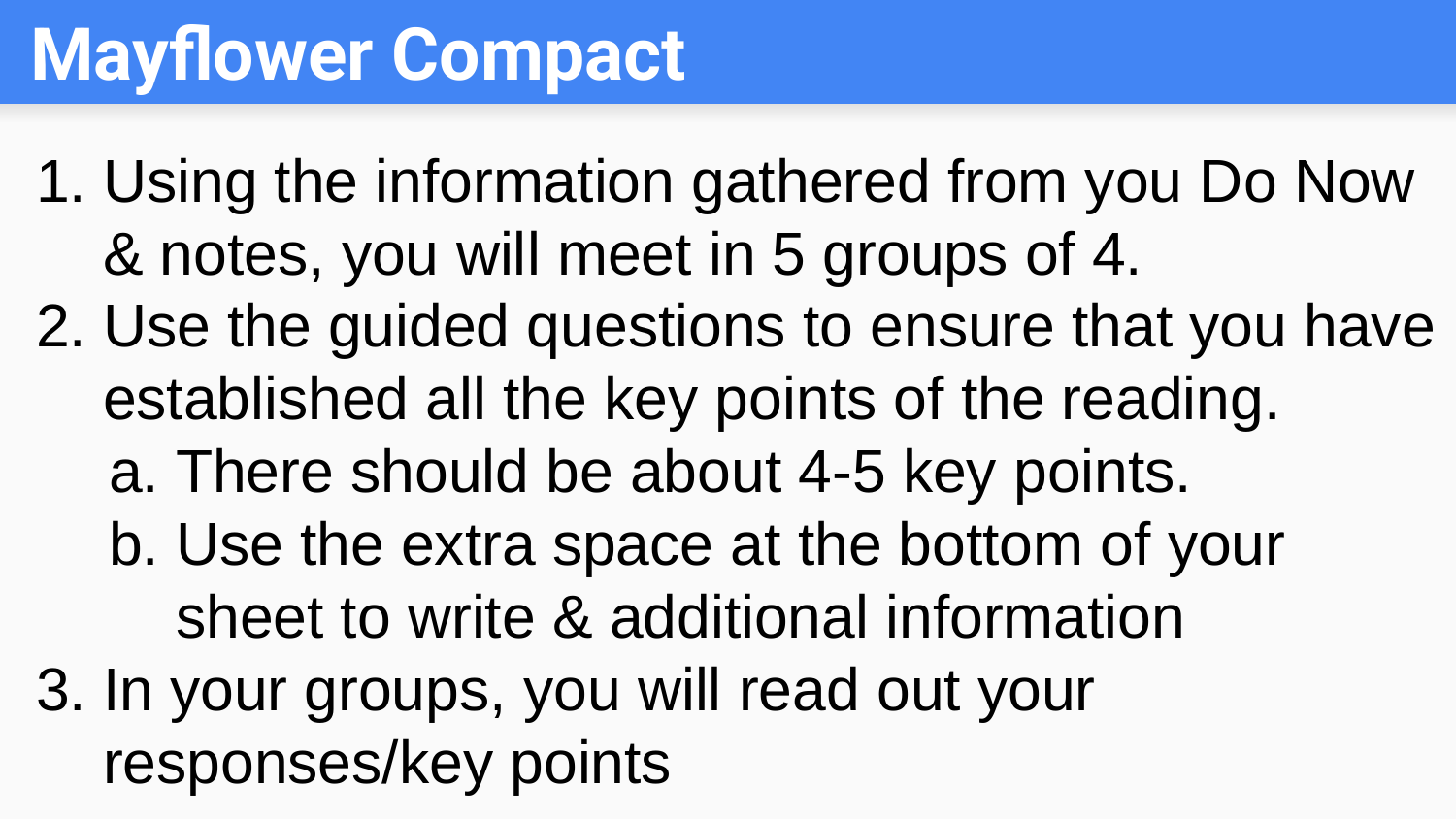

# Mayflower Compact
Using the information gathered from you Do Now & notes, you will meet in 5 groups of 4.
Use the guided questions to ensure that you have established all the key points of the reading.
There should be about 4-5 key points.
Use the extra space at the bottom of your sheet to write & additional information
In your groups, you will read out your responses/key points